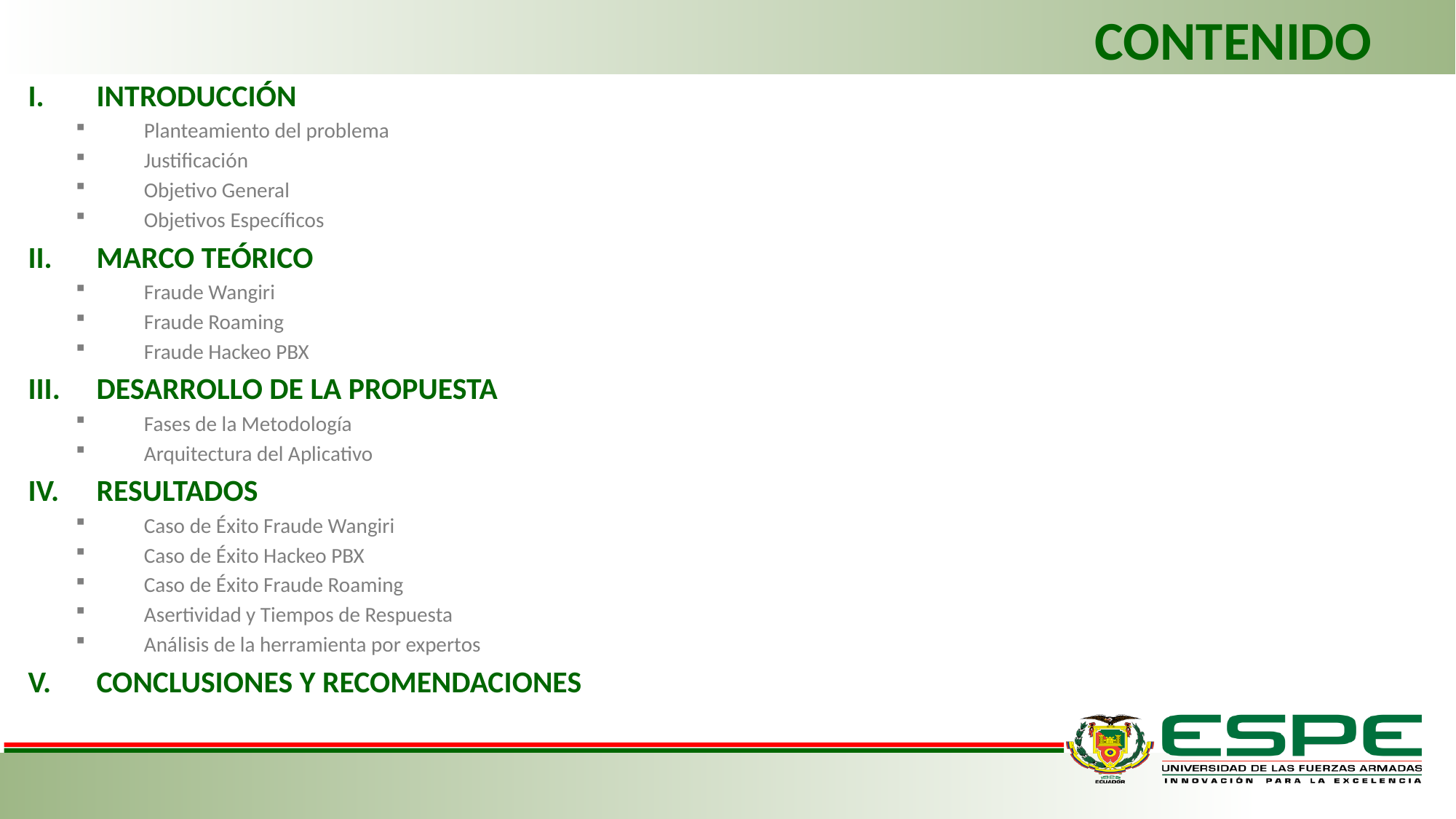

# CONTENIDO
INTRODUCCIÓN
Planteamiento del problema
Justificación
Objetivo General
Objetivos Específicos
MARCO TEÓRICO
Fraude Wangiri
Fraude Roaming
Fraude Hackeo PBX
DESARROLLO DE LA PROPUESTA
Fases de la Metodología
Arquitectura del Aplicativo
RESULTADOS
Caso de Éxito Fraude Wangiri
Caso de Éxito Hackeo PBX
Caso de Éxito Fraude Roaming
Asertividad y Tiempos de Respuesta
Análisis de la herramienta por expertos
CONCLUSIONES Y RECOMENDACIONES